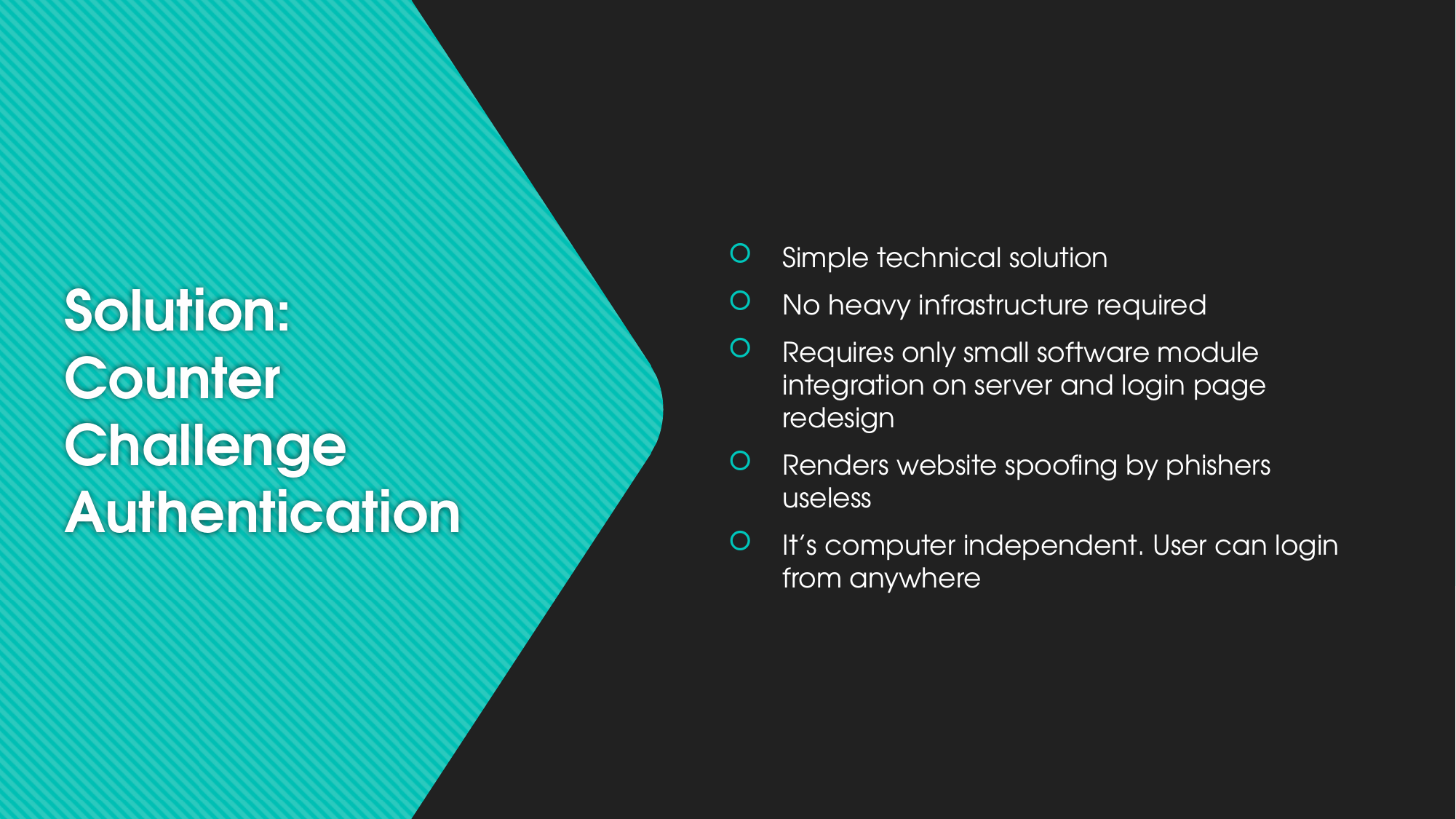

Simple technical solution
No heavy infrastructure required
Requires only small software module integration on server and login page redesign
Renders website spoofing by phishers useless
It’s computer independent. User can login from anywhere

# Solution: Counter Challenge Authentication